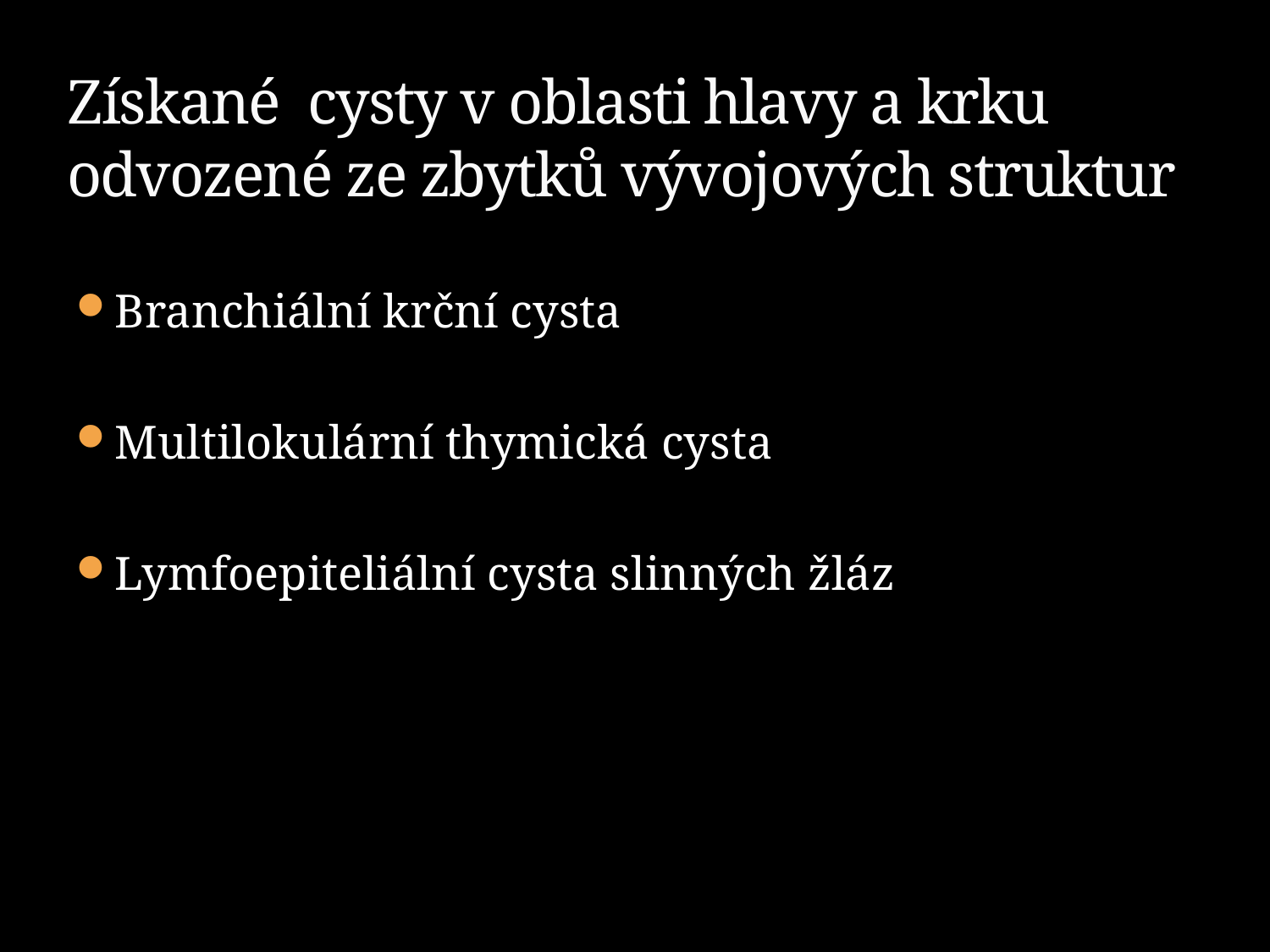

# Získané  cysty v oblasti hlavy a krku odvozené ze zbytků vývojových struktur
Branchiální krční cysta

Multilokulární thymická cysta

Lymfoepiteliální cysta slinných žláz